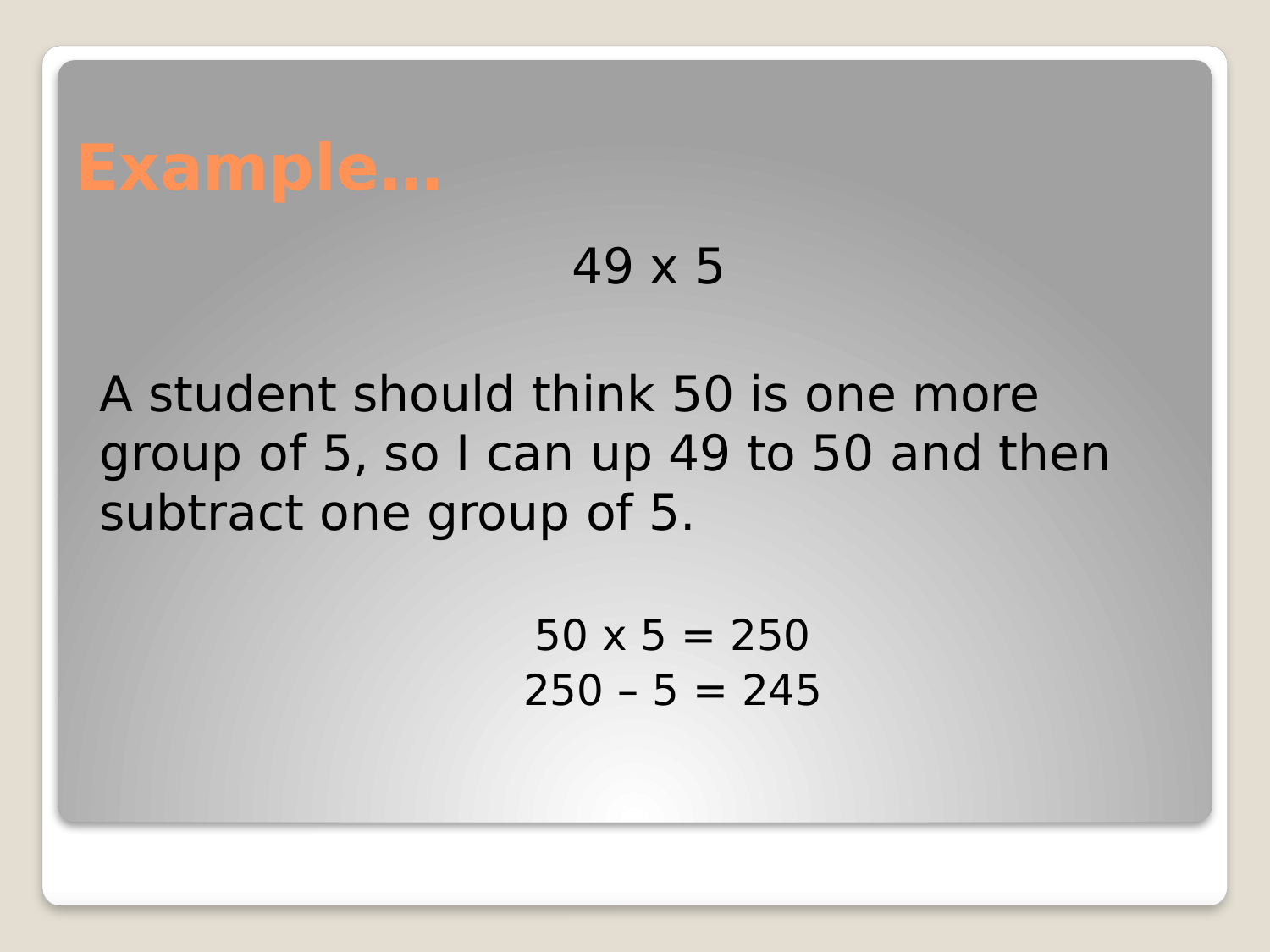

# Example…
49 x 5

A student should think 50 is one more group of 5, so I can up 49 to 50 and then subtract one group of 5.

50 x 5 = 250
250 – 5 = 245